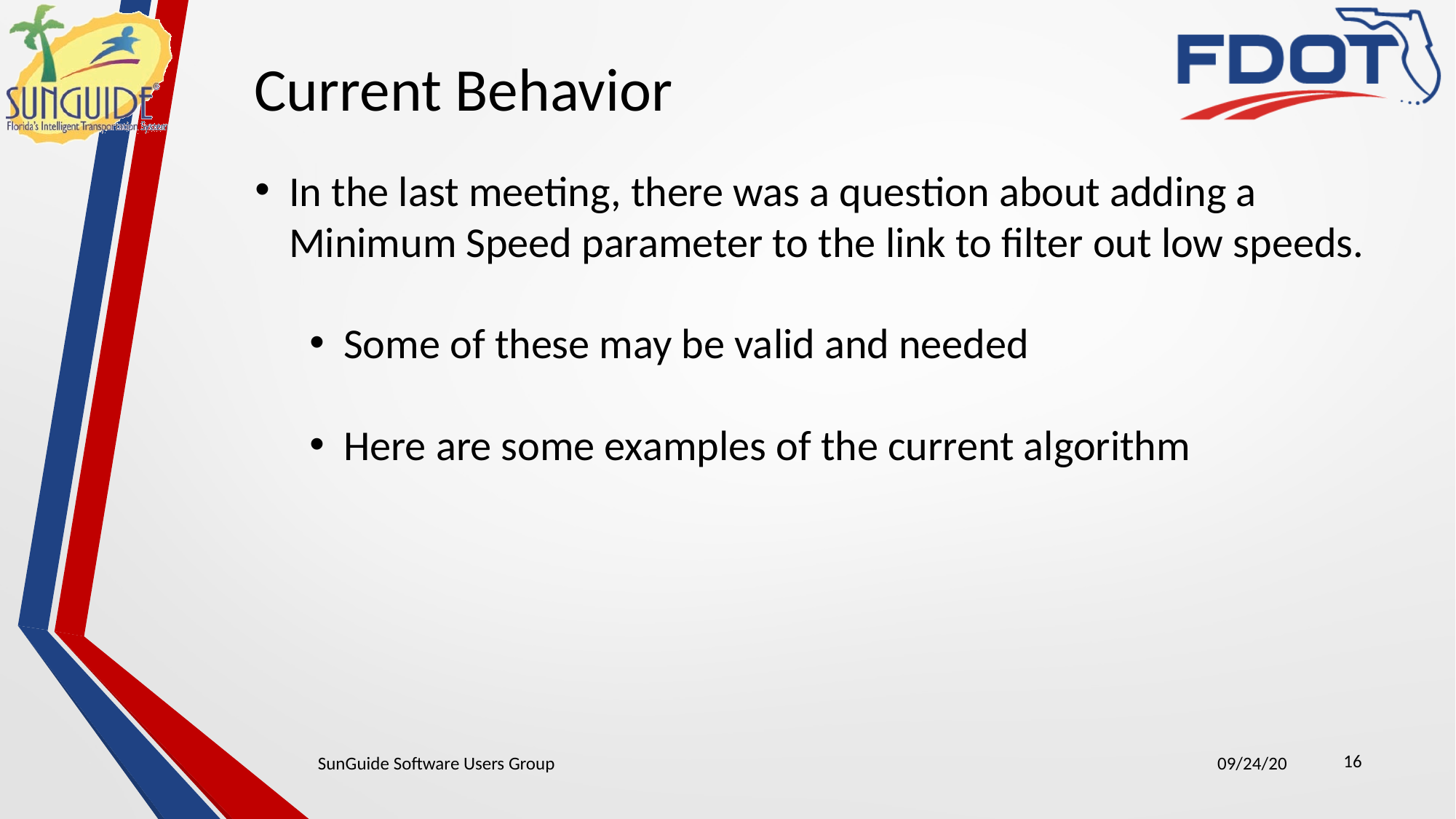

Current Behavior
In the last meeting, there was a question about adding a Minimum Speed parameter to the link to filter out low speeds.

Some of these may be valid and needed

Here are some examples of the current algorithm

16
SunGuide Software Users Group
09/24/20